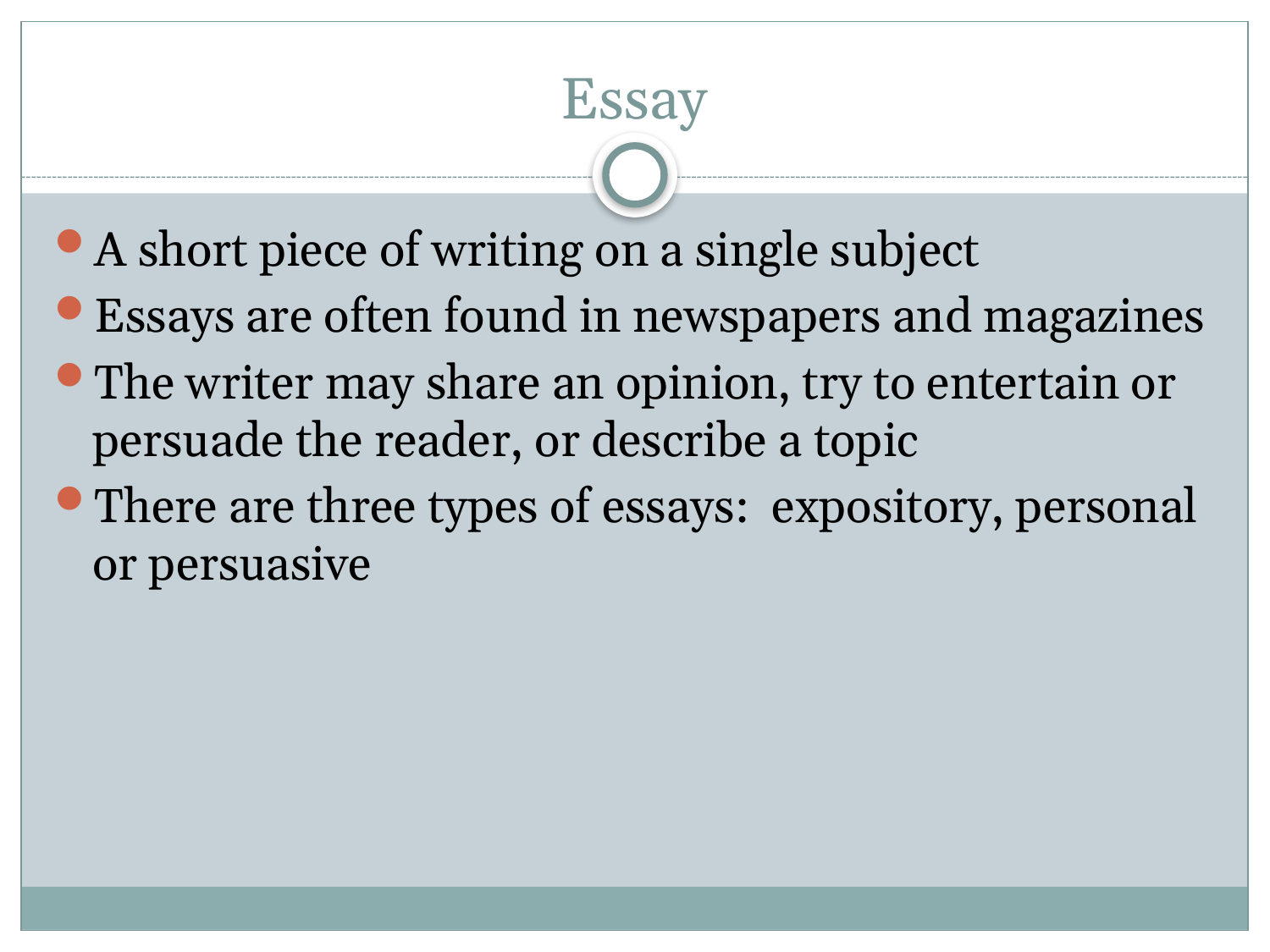

# Essay
A short piece of writing on a single subject
Essays are often found in newspapers and magazines
The writer may share an opinion, try to entertain or persuade the reader, or describe a topic
There are three types of essays:  expository, personal or persuasive